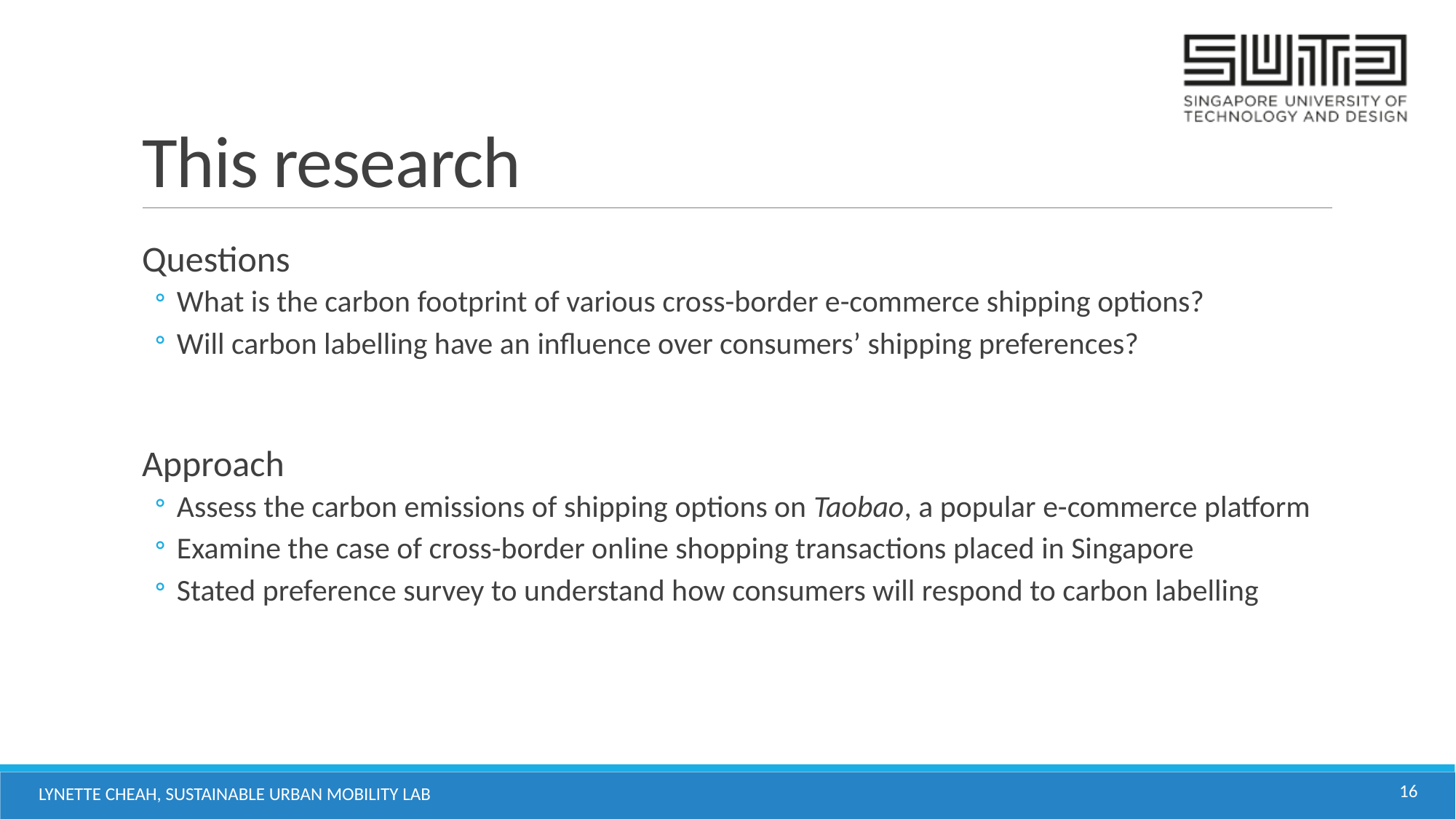

# This research
Questions
What is the carbon footprint of various cross-border e-commerce shipping options?
Will carbon labelling have an influence over consumers’ shipping preferences?

Approach
Assess the carbon emissions of shipping options on Taobao, a popular e-commerce platform
Examine the case of cross-border online shopping transactions placed in Singapore
Stated preference survey to understand how consumers will respond to carbon labelling
16
Lynette Cheah, Sustainable Urban Mobility Lab